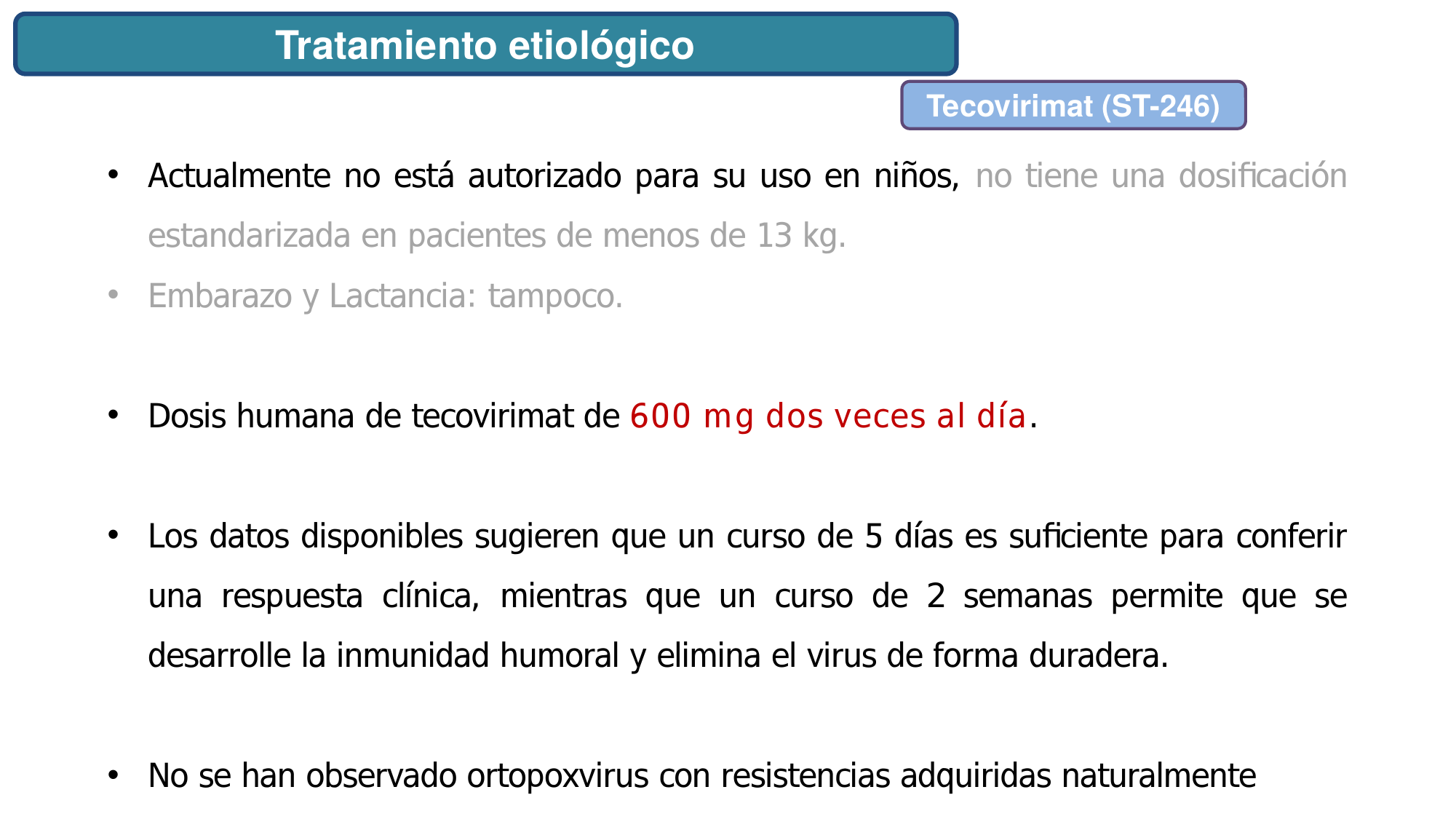

Tratamiento etiológico
Tecovirimat (ST-246)
Actualmente no está autorizado para su uso en niños, no tiene una dosificación estandarizada en pacientes de menos de 13 kg.
Embarazo y Lactancia: tampoco.

Dosis humana de tecovirimat de 600 mg dos veces al día.

Los datos disponibles sugieren que un curso de 5 días es suficiente para conferir una respuesta clínica, mientras que un curso de 2 semanas permite que se desarrolle la inmunidad humoral y elimina el virus de forma duradera.

No se han observado ortopoxvirus con resistencias adquiridas naturalmente